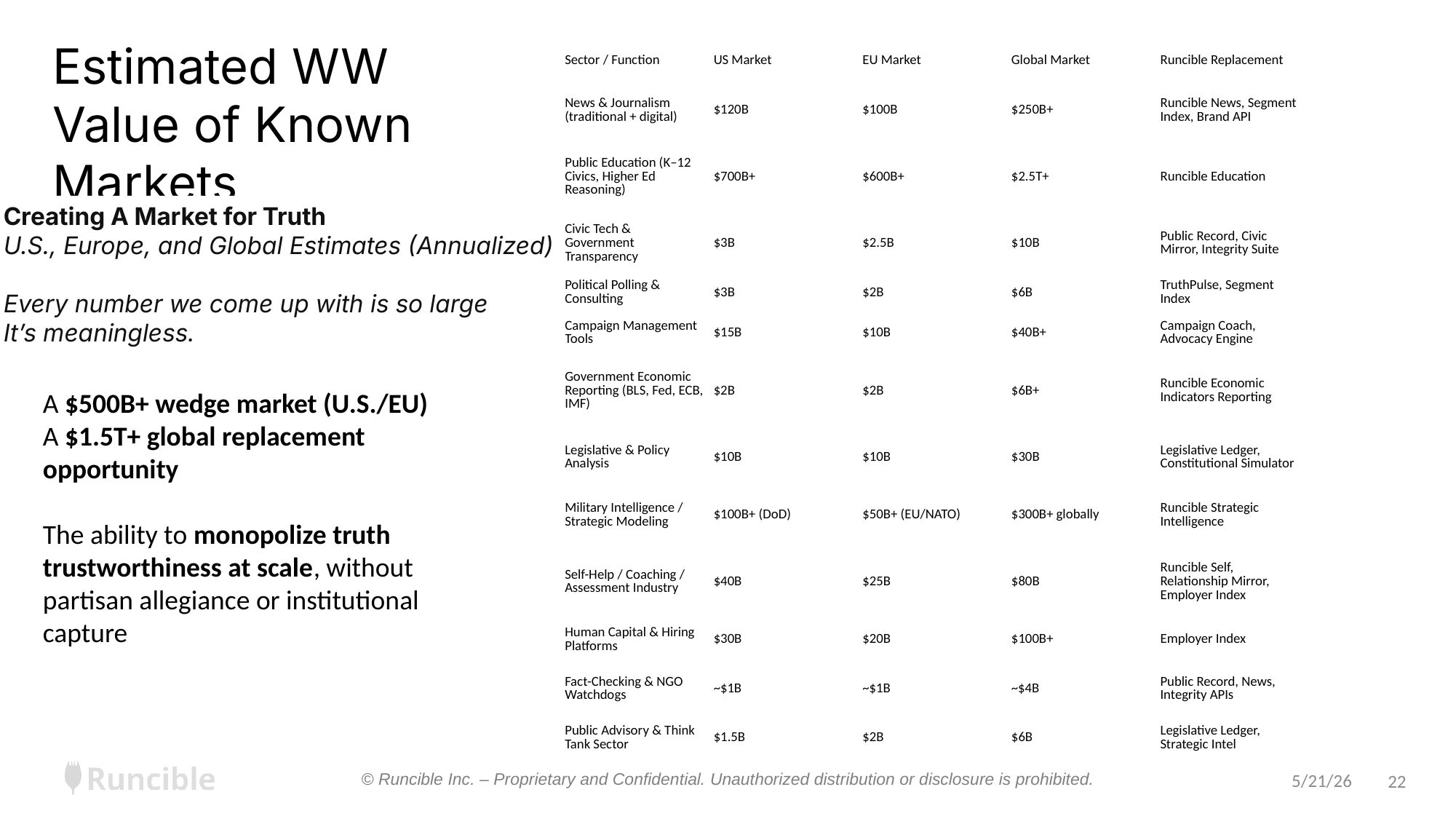

| Sector / Function | US Market | EU Market | Global Market | Runcible Replacement |
| --- | --- | --- | --- | --- |
| News & Journalism (traditional + digital) | $120B | $100B | $250B+ | Runcible News, Segment Index, Brand API |
| Public Education (K–12 Civics, Higher Ed Reasoning) | $700B+ | $600B+ | $2.5T+ | Runcible Education |
| Civic Tech & Government Transparency | $3B | $2.5B | $10B | Public Record, Civic Mirror, Integrity Suite |
| Political Polling & Consulting | $3B | $2B | $6B | TruthPulse, Segment Index |
| Campaign Management Tools | $15B | $10B | $40B+ | Campaign Coach, Advocacy Engine |
| Government Economic Reporting (BLS, Fed, ECB, IMF) | $2B | $2B | $6B+ | Runcible Economic Indicators Reporting |
| Legislative & Policy Analysis | $10B | $10B | $30B | Legislative Ledger, Constitutional Simulator |
| Military Intelligence / Strategic Modeling | $100B+ (DoD) | $50B+ (EU/NATO) | $300B+ globally | Runcible Strategic Intelligence |
| Self-Help / Coaching / Assessment Industry | $40B | $25B | $80B | Runcible Self, Relationship Mirror, Employer Index |
| Human Capital & Hiring Platforms | $30B | $20B | $100B+ | Employer Index |
| Fact-Checking & NGO Watchdogs | ~$1B | ~$1B | ~$4B | Public Record, News, Integrity APIs |
| Public Advisory & Think Tank Sector | $1.5B | $2B | $6B | Legislative Ledger, Strategic Intel |
# Estimated WW Value of Known Markets
Creating A Market for Truth
U.S., Europe, and Global Estimates (Annualized)

Every number we come up with is so large
It’s meaningless.

A $500B+ wedge market (U.S./EU)
A $1.5T+ global replacement opportunity
The ability to monopolize truth trustworthiness at scale, without partisan allegiance or institutional capture